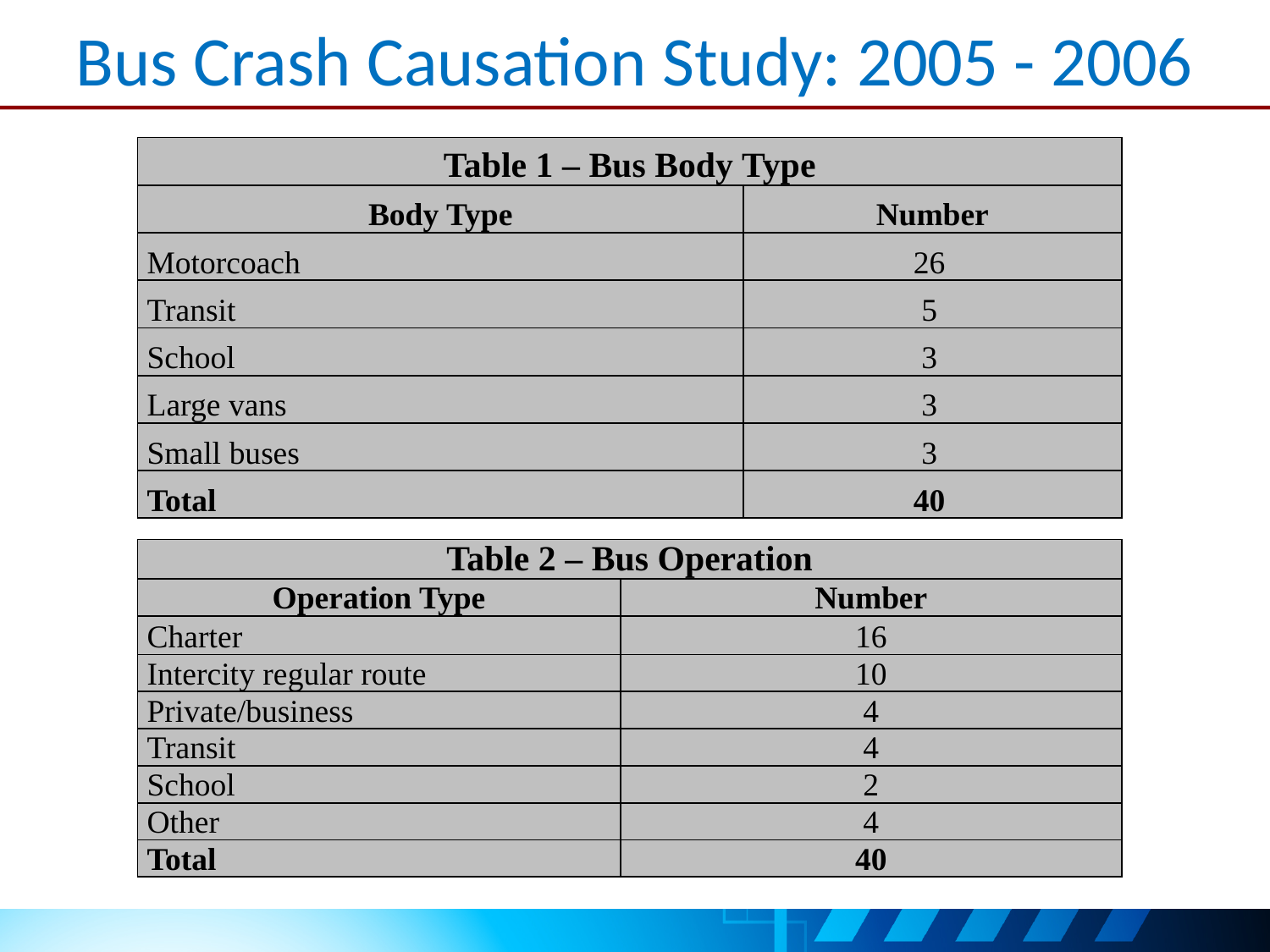

# Bus Crash Causation Study: 2005 - 2006
| Table 1 – Bus Body Type |  |
| --- | --- |
| Body Type | Number |
| Motorcoach | 26 |
| Transit | 5 |
| School | 3 |
| Large vans | 3 |
| Small buses | 3 |
| Total | 40 |
| Table 2 – Bus Operation |  |
| --- | --- |
| Operation Type | Number |
| Charter | 16 |
| Intercity regular route | 10 |
| Private/business | 4 |
| Transit | 4 |
| School | 2 |
| Other | 4 |
| Total | 40 |